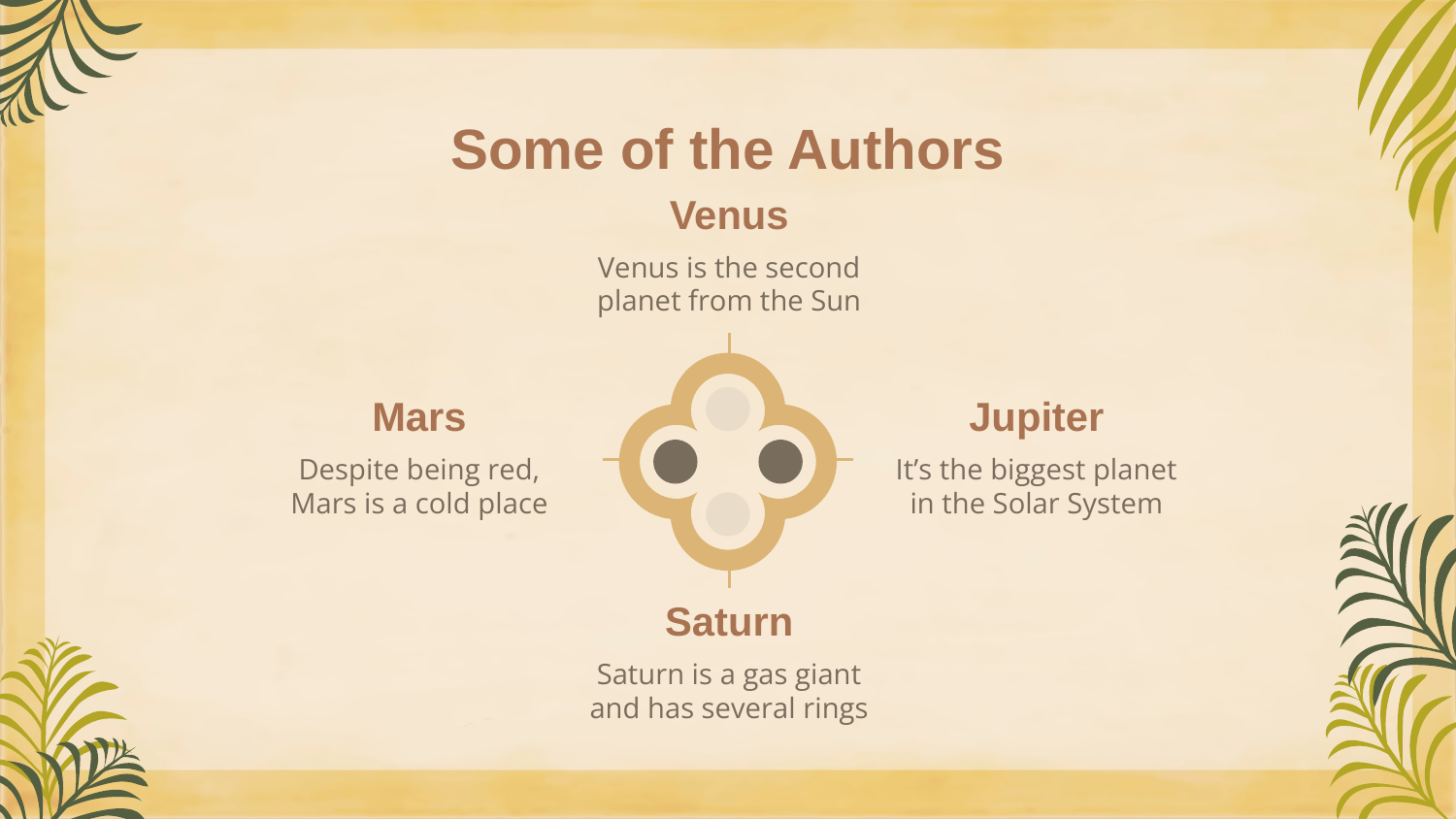

# Some of the Authors
Venus
Venus is the second planet from the Sun

Mars
Jupiter

Despite being red, Mars is a cold place
It’s the biggest planet in the Solar System

Saturn
Saturn is a gas giant and has several rings